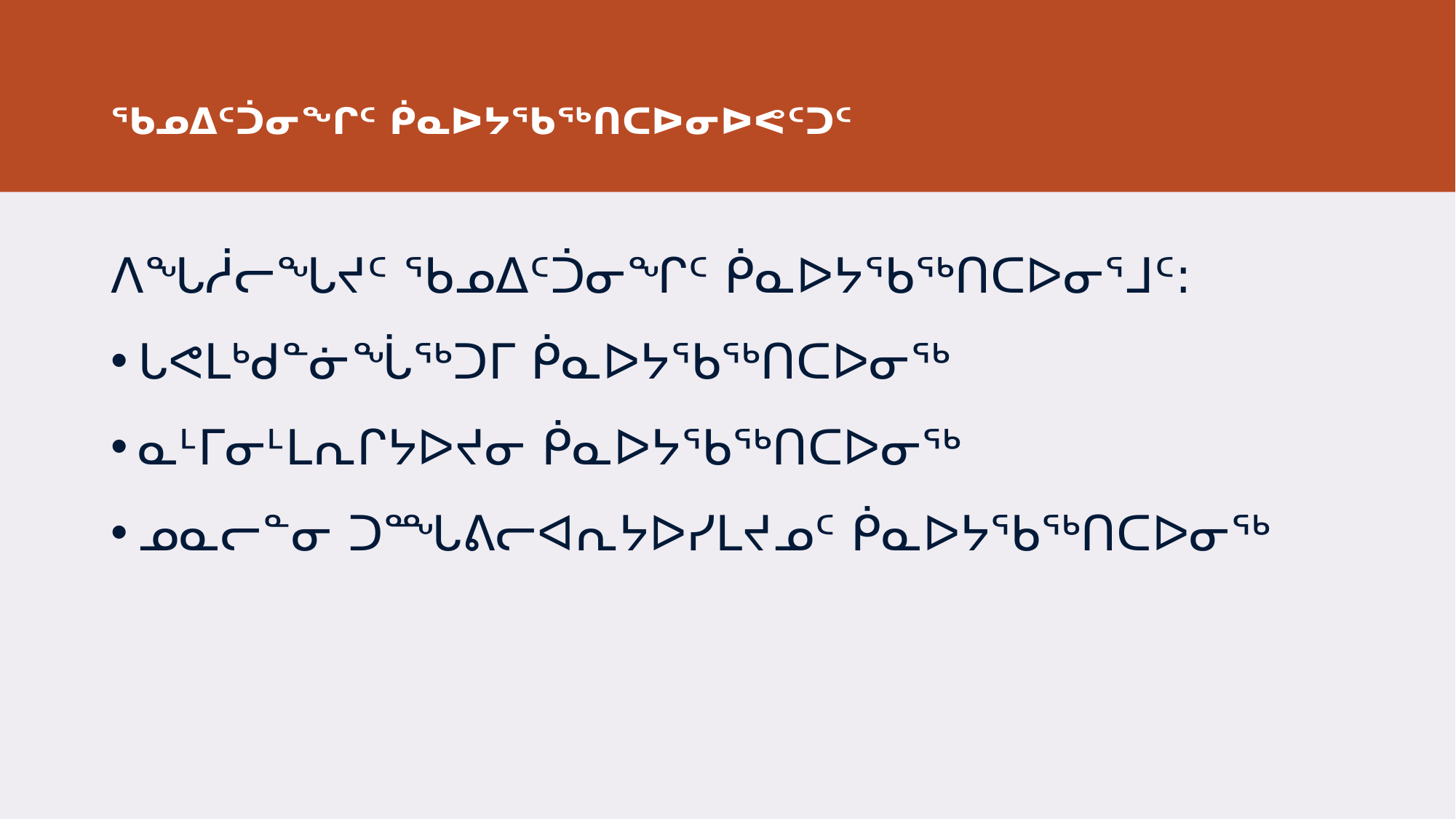

# ᖃᓄᐃᑦᑑᓂᖏᑦ ᑮᓇᐅᔭᖃᖅᑎᑕᐅᓂᐅᕙᑦᑐᑦ
ᐱᖓᓲᓕᖓᔪᑦ ᖃᓄᐃᑦᑑᓂᖏᑦ ᑮᓇᐅᔭᖃᖅᑎᑕᐅᓂᕐᒧᑦ:
ᒐᕙᒪᒃᑯᓐᓃᖔᖅᑐᒥ ᑮᓇᐅᔭᖃᖅᑎᑕᐅᓂᖅ
ᓇᒻᒥᓂᒻᒪᕆᒋᔭᐅᔪᓂ ᑮᓇᐅᔭᖃᖅᑎᑕᐅᓂᖅ
ᓄᓇᓕᓐᓂ ᑐᙵᕕᓕᐊᕆᔭᐅᓯᒪᔪᓄᑦ ᑮᓇᐅᔭᖃᖅᑎᑕᐅᓂᖅ